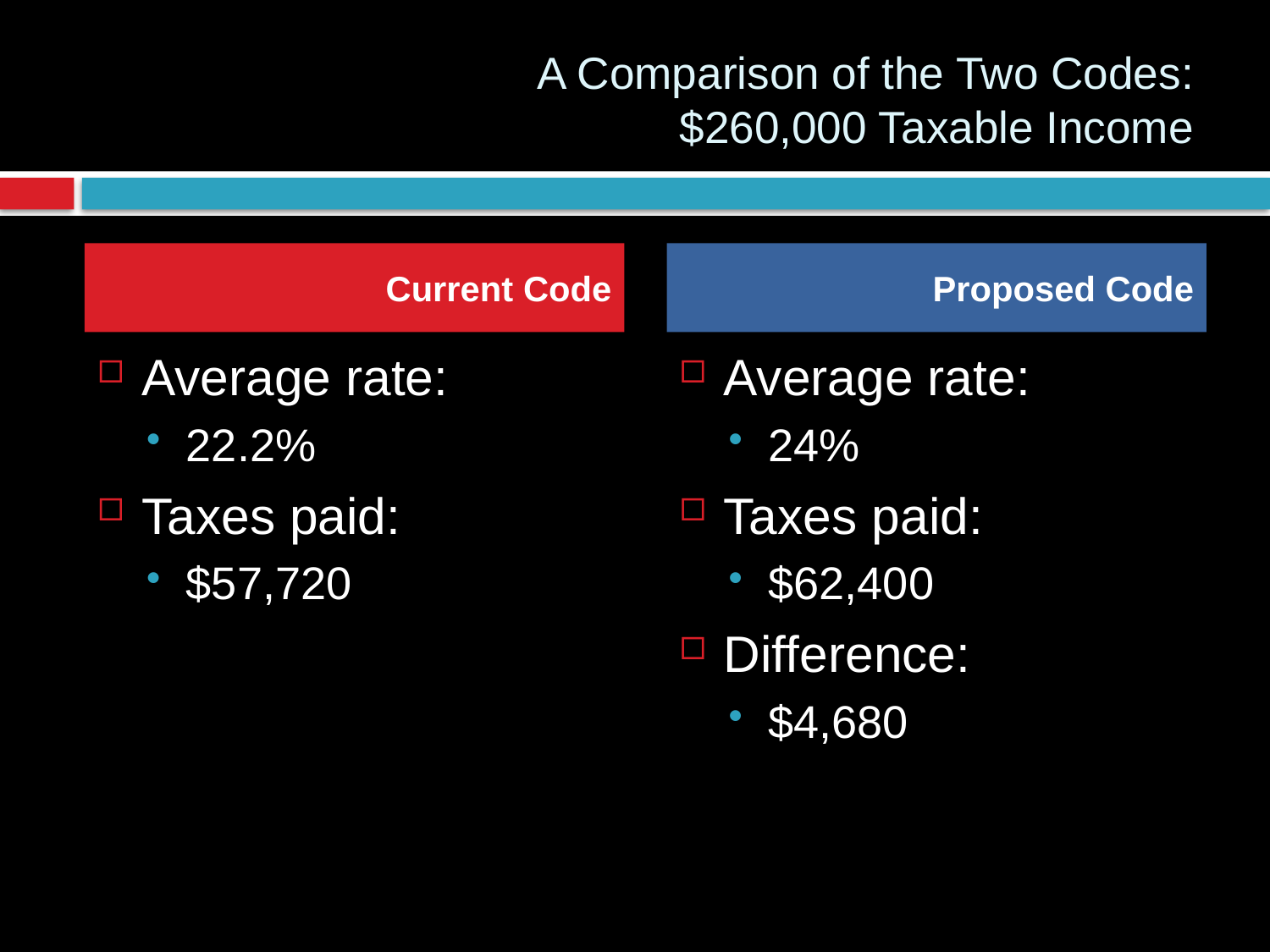

# A Comparison of the Two Codes: $260,000 Taxable Income
Current Code
Proposed Code
Average rate:
22.2%
Taxes paid:
$57,720

Average rate:
24%
Taxes paid:
$62,400
Difference:
$4,680